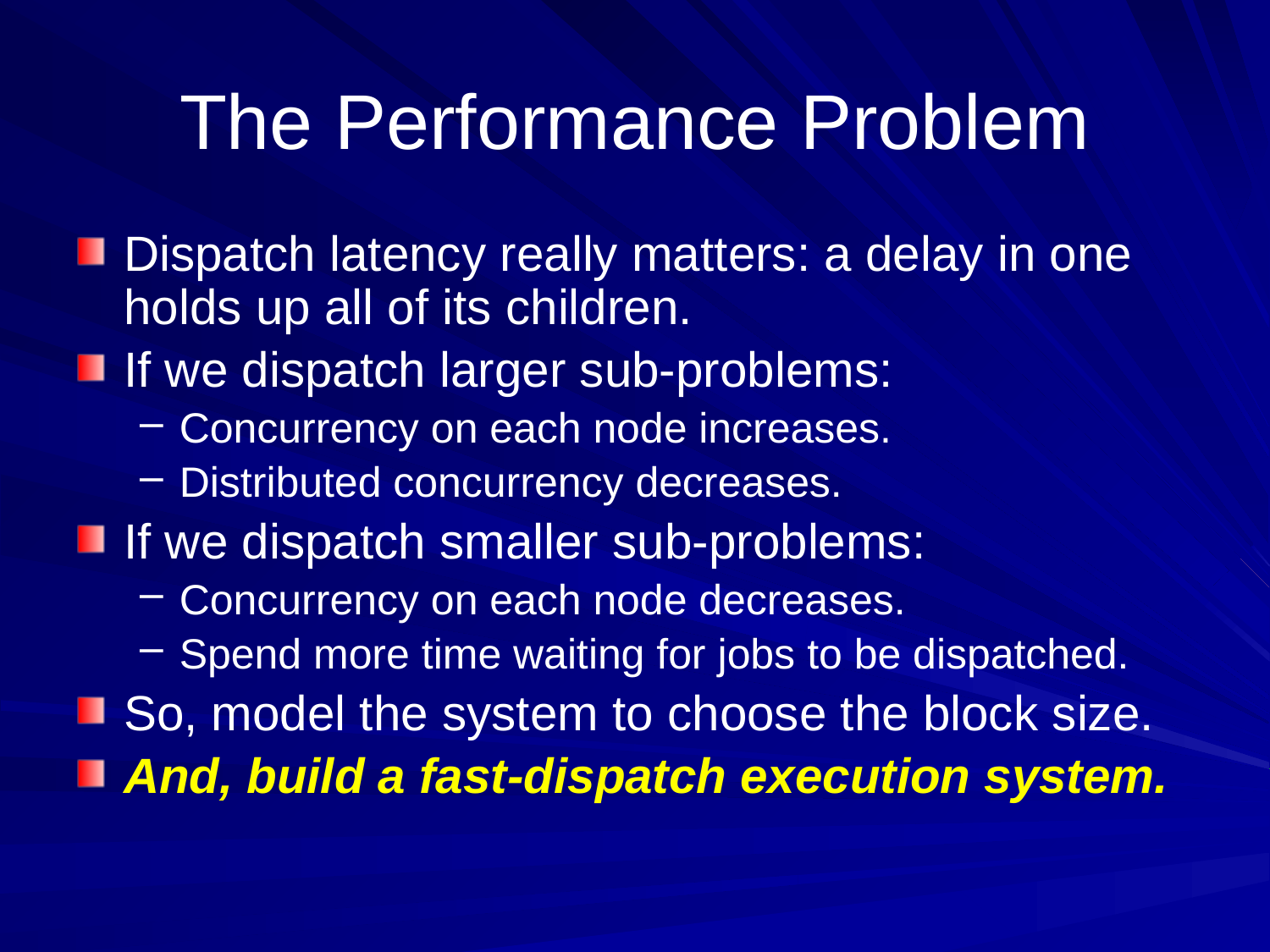

# The Performance Problem
Dispatch latency really matters: a delay in one holds up all of its children.
If we dispatch larger sub-problems:
Concurrency on each node increases.
Distributed concurrency decreases.
If we dispatch smaller sub-problems:
Concurrency on each node decreases.
Spend more time waiting for jobs to be dispatched.
So, model the system to choose the block size.
And, build a fast-dispatch execution system.